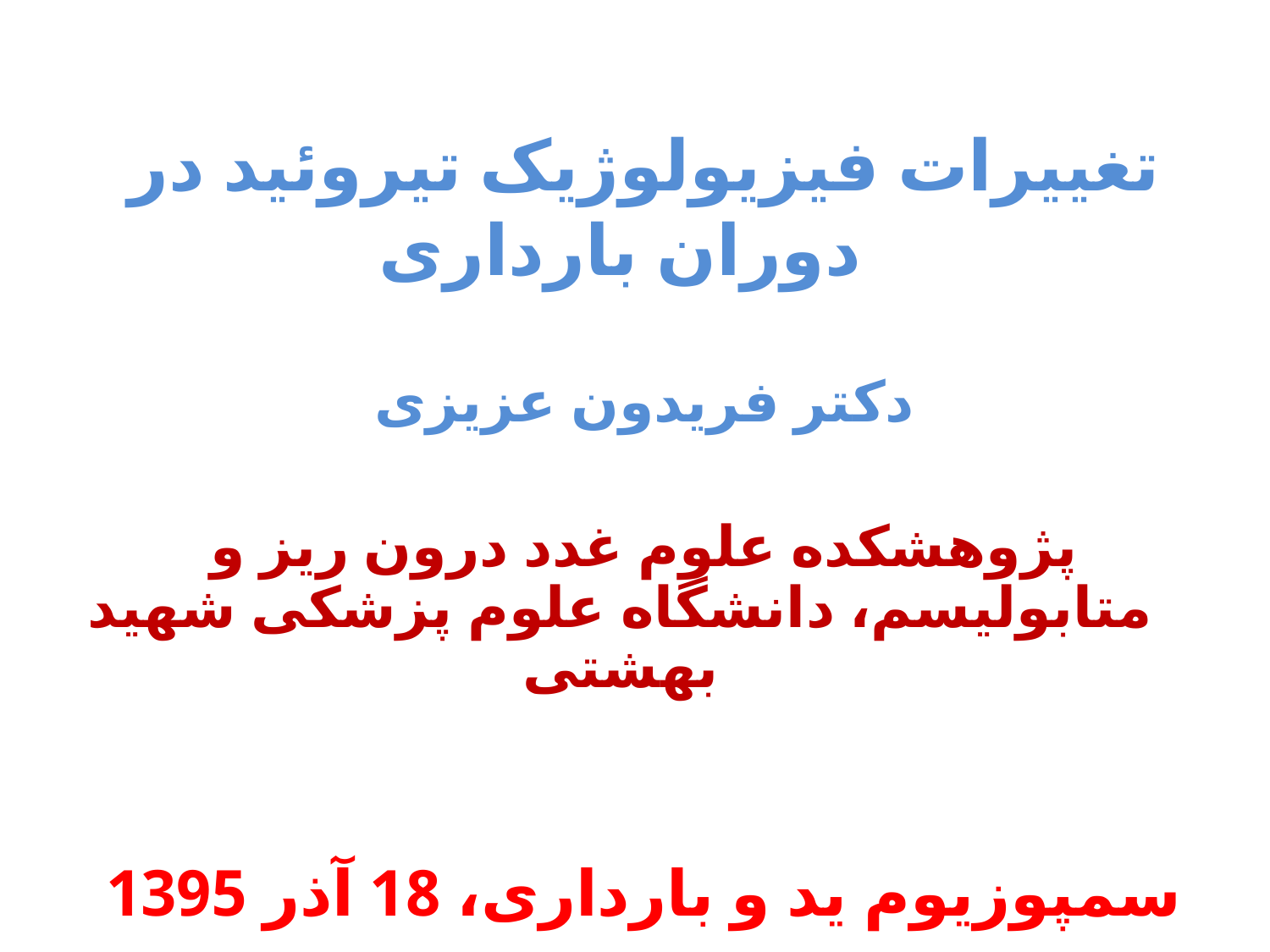

تغییرات فیزیولوژیک تیروئید در دوران بارداری

دکتر فریدون عزیزی

پژوهشکده علوم غدد درون ریز و متابولیسم، دانشگاه علوم پزشکی شهید بهشتی

سمپوزیوم ید و بارداری، 18 آذر 1395